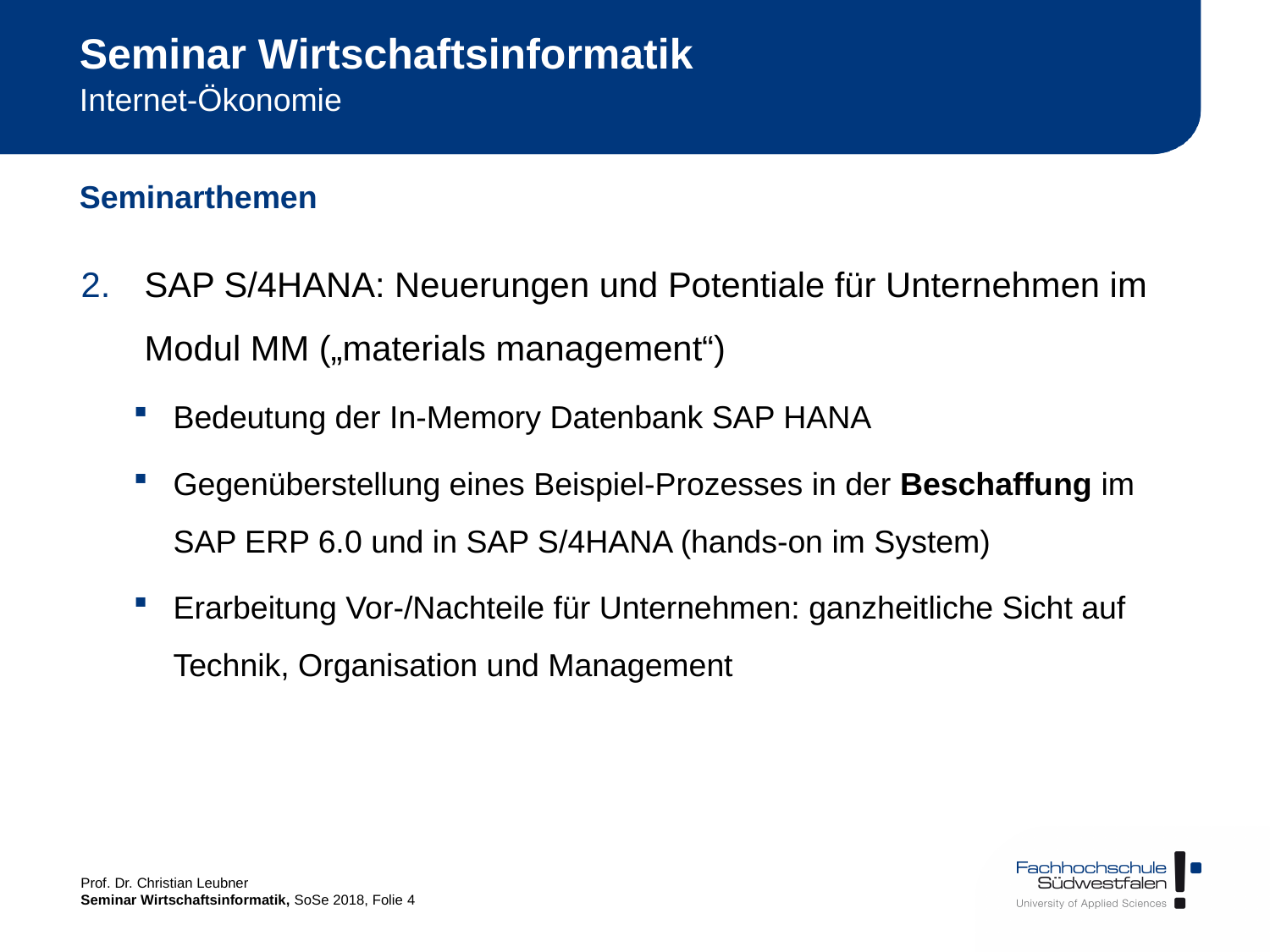

# Seminar Wirtschaftsinformatik
Internet-Ökonomie
Seminarthemen
SAP S/4HANA: Neuerungen und Potentiale für Unternehmen im Modul MM („materials management“)
Bedeutung der In-Memory Datenbank SAP HANA
Gegenüberstellung eines Beispiel-Prozesses in der Beschaffung im
SAP ERP 6.0 und in SAP S/4HANA (hands-on im System)
Erarbeitung Vor-/Nachteile für Unternehmen: ganzheitliche Sicht auf Technik, Organisation und Management